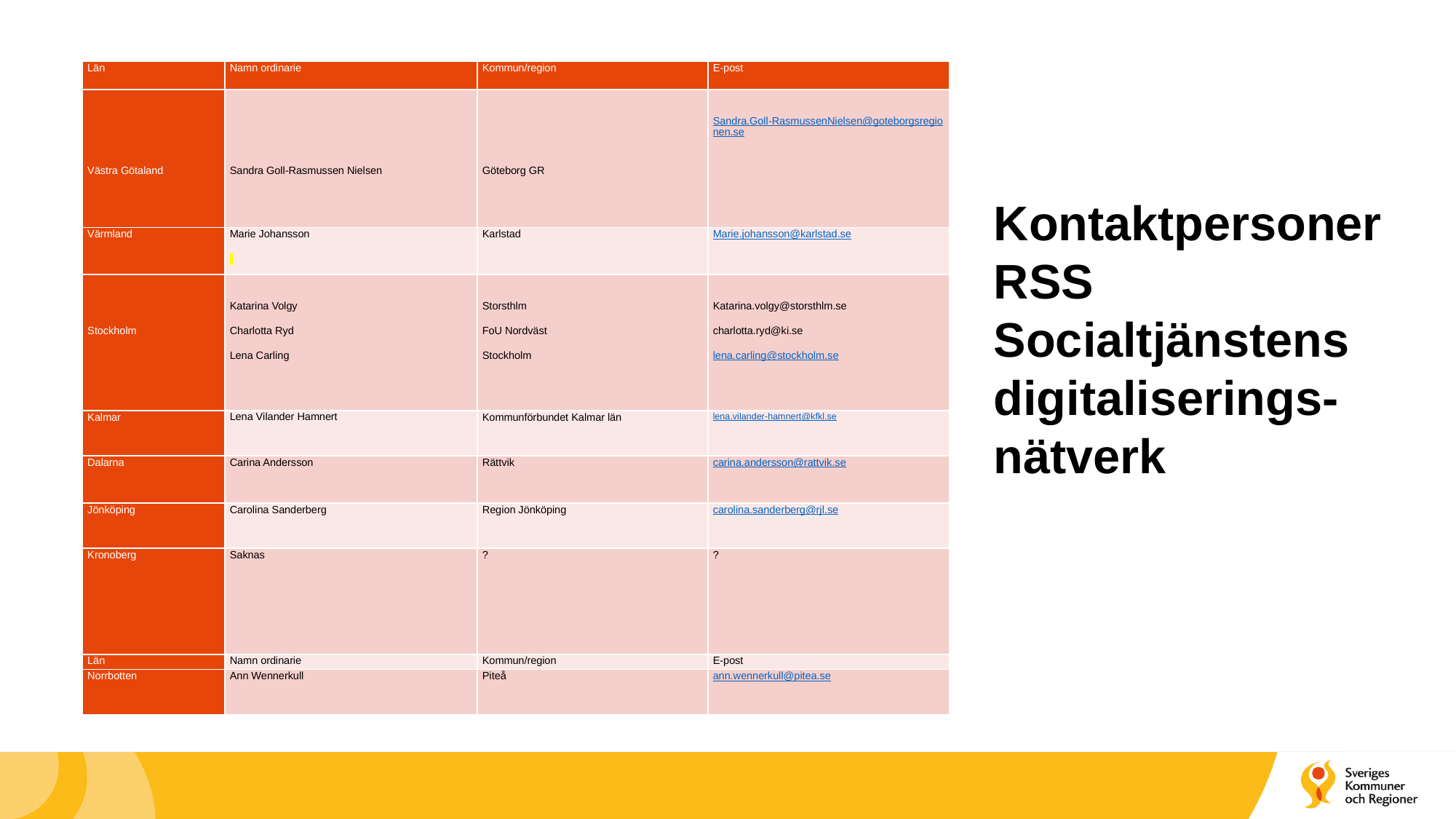

| Län | Namn ordinarie | Kommun/region | E-post |
| --- | --- | --- | --- |
| Västra Götaland | Sandra Goll-Rasmussen Nielsen | Göteborg GR | Sandra.Goll-RasmussenNielsen@goteborgsregionen.se |
| Värmland | Marie Johansson | Karlstad | Marie.johansson@karlstad.se |
| Stockholm | Katarina Volgy Charlotta Ryd Lena Carling | Storsthlm FoU Nordväst Stockholm | Katarina.volgy@storsthlm.se charlotta.ryd@ki.se lena.carling@stockholm.se |
| Kalmar | Lena Vilander Hamnert | Kommunförbundet Kalmar län | lena.vilander-hamnert@kfkl.se |
| Dalarna | Carina Andersson | Rättvik | carina.andersson@rattvik.se |
| Jönköping | Carolina Sanderberg | Region Jönköping | carolina.sanderberg@rjl.se |
| Kronoberg | Saknas | ? | ? |
| Län | Namn ordinarie | Kommun/region | E-post |
| Norrbotten | Ann Wennerkull | Piteå | ann.wennerkull@pitea.se |
Kontaktpersoner
RSS
Socialtjänstens
digitaliserings-
nätverk